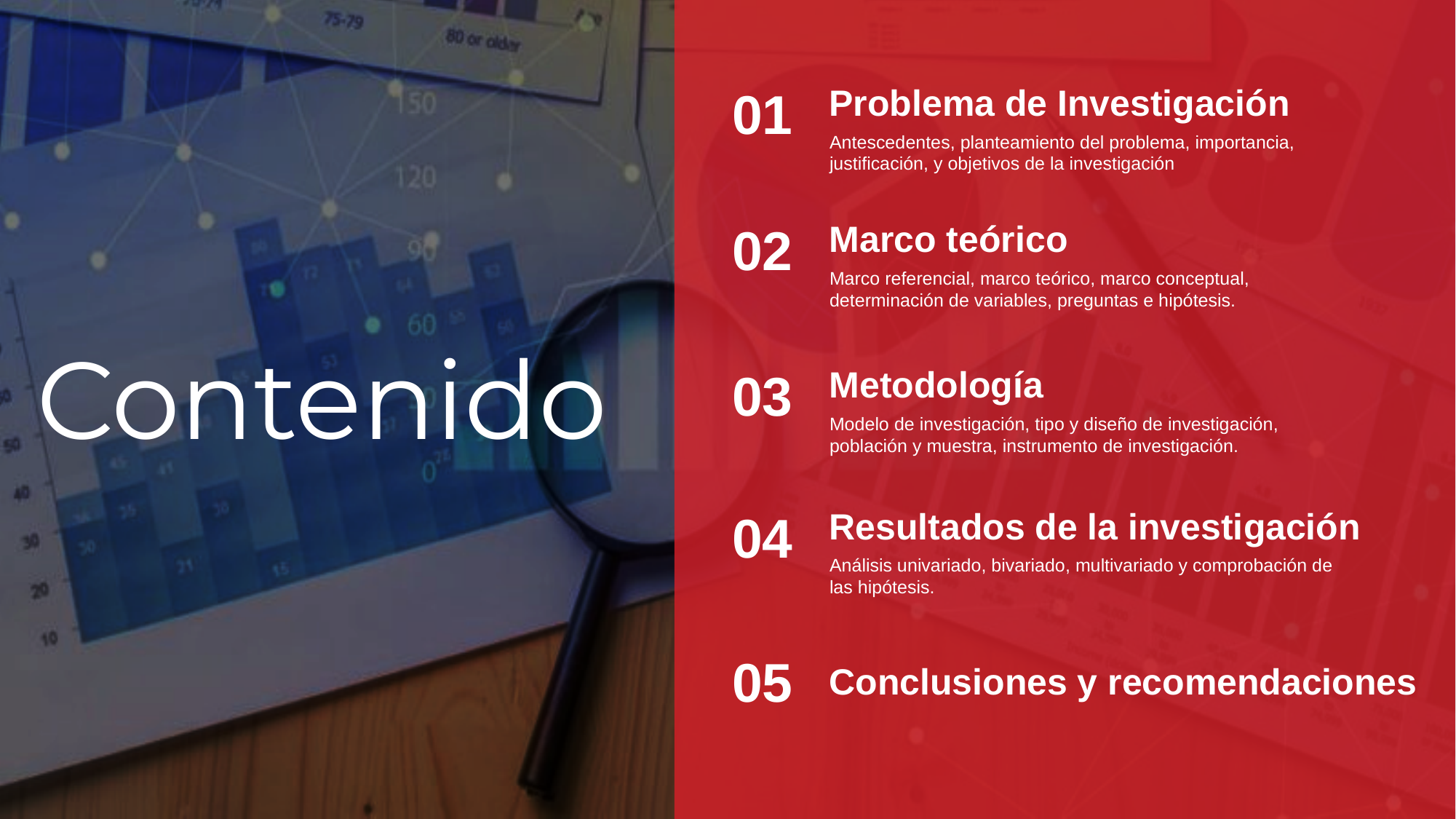

01
Problema de Investigación
Antescedentes, planteamiento del problema, importancia, justificación, y objetivos de la investigación
02
Marco teórico
Marco referencial, marco teórico, marco conceptual, determinación de variables, preguntas e hipótesis.
Contenido
03
Metodología
Modelo de investigación, tipo y diseño de investigación, población y muestra, instrumento de investigación.
04
Resultados de la investigación
Análisis univariado, bivariado, multivariado y comprobación de las hipótesis.
05
Conclusiones y recomendaciones